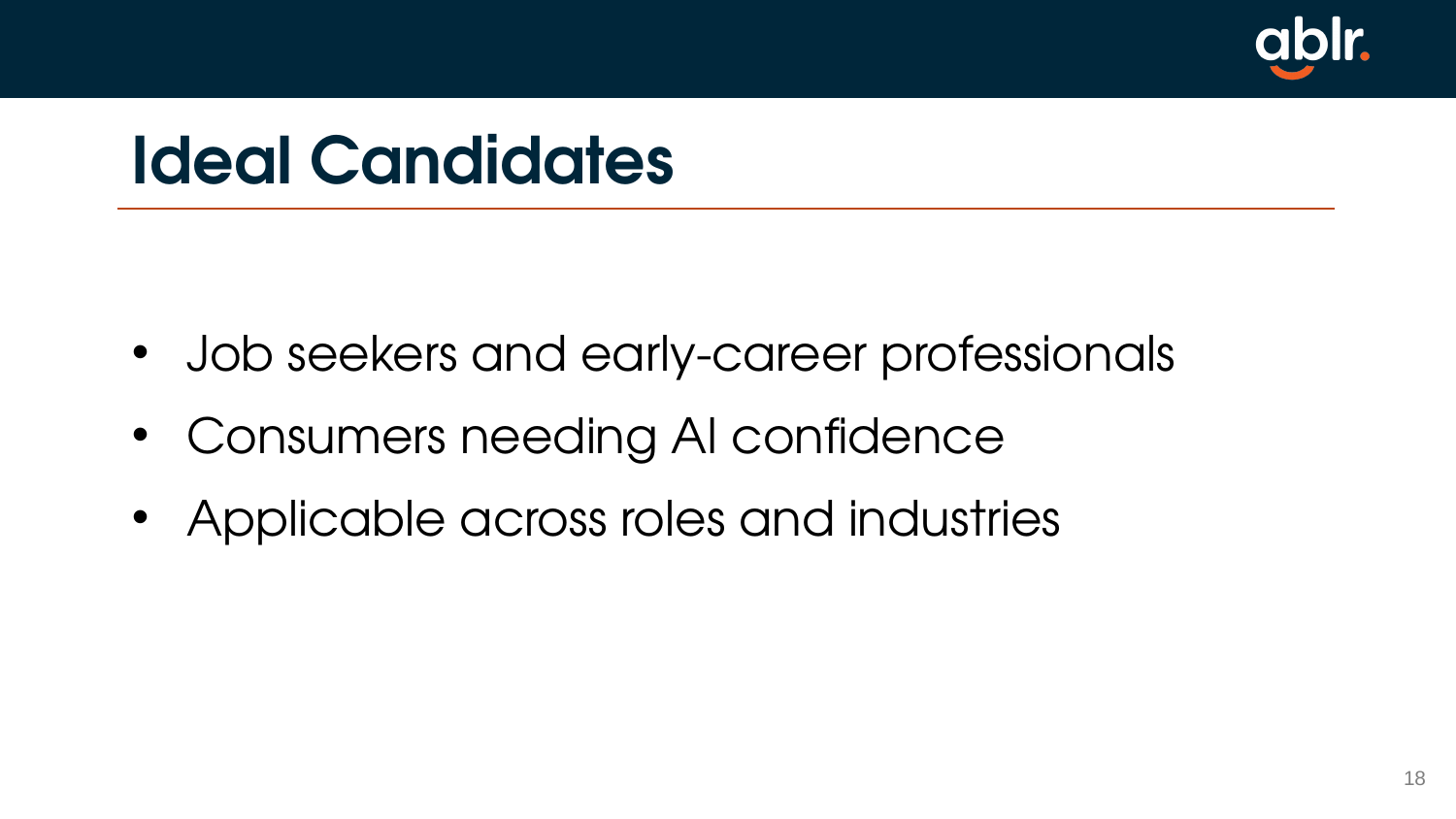

# Ideal Candidates
Job seekers and early-career professionals
Consumers needing AI confidence
Applicable across roles and industries
18